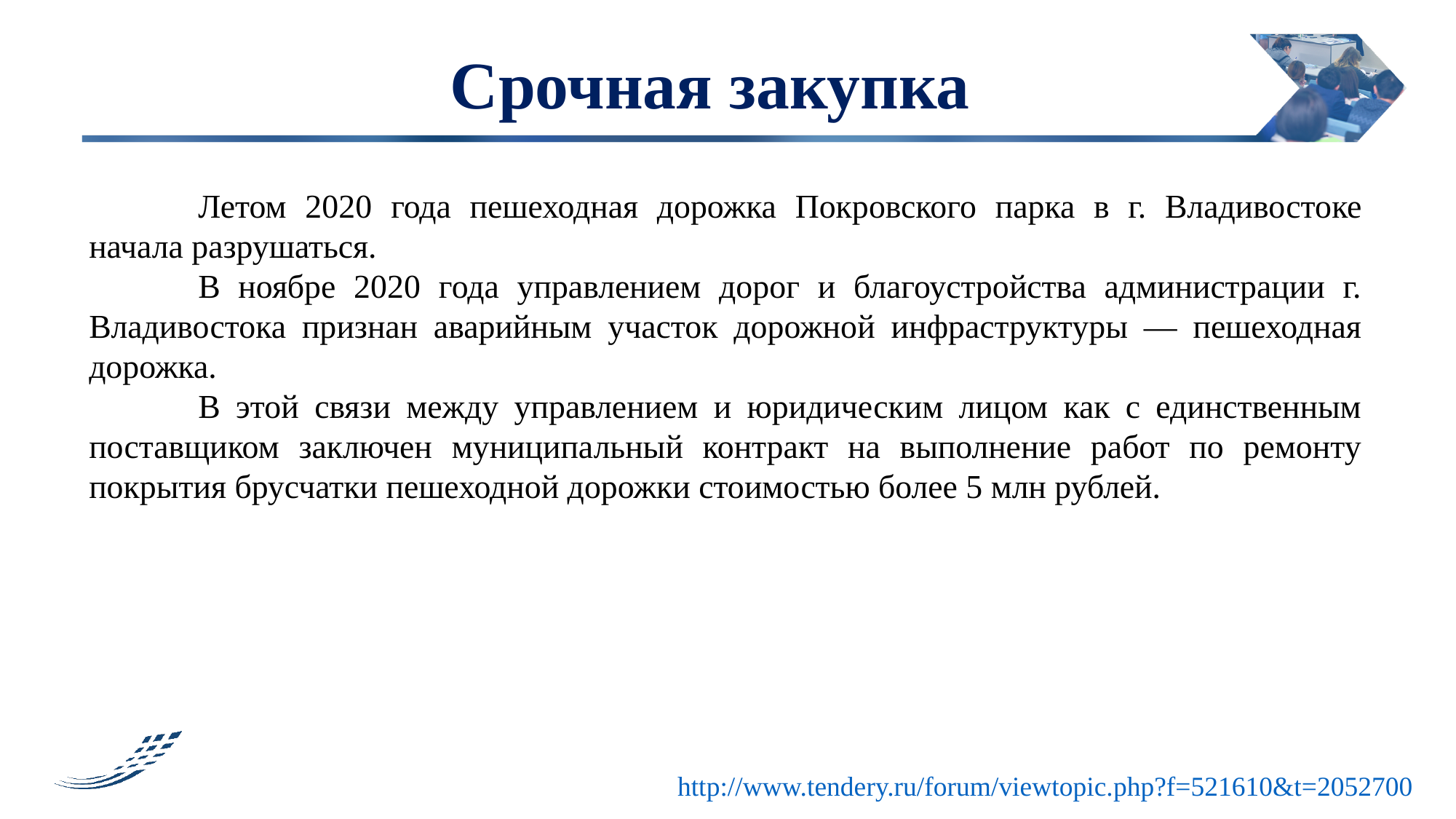

Срочная закупка
	Летом 2020 года пешеходная дорожка Покровского парка в г. Владивостоке начала разрушаться.
	В ноябре 2020 года управлением дорог и благоустройства администрации г. Владивостока признан аварийным участок дорожной инфраструктуры — пешеходная дорожка.
	В этой связи между управлением и юридическим лицом как с единственным поставщиком заключен муниципальный контракт на выполнение работ по ремонту покрытия брусчатки пешеходной дорожки стоимостью более 5 млн рублей.
http://www.tendery.ru/forum/viewtopic.php?f=521610&t=2052700